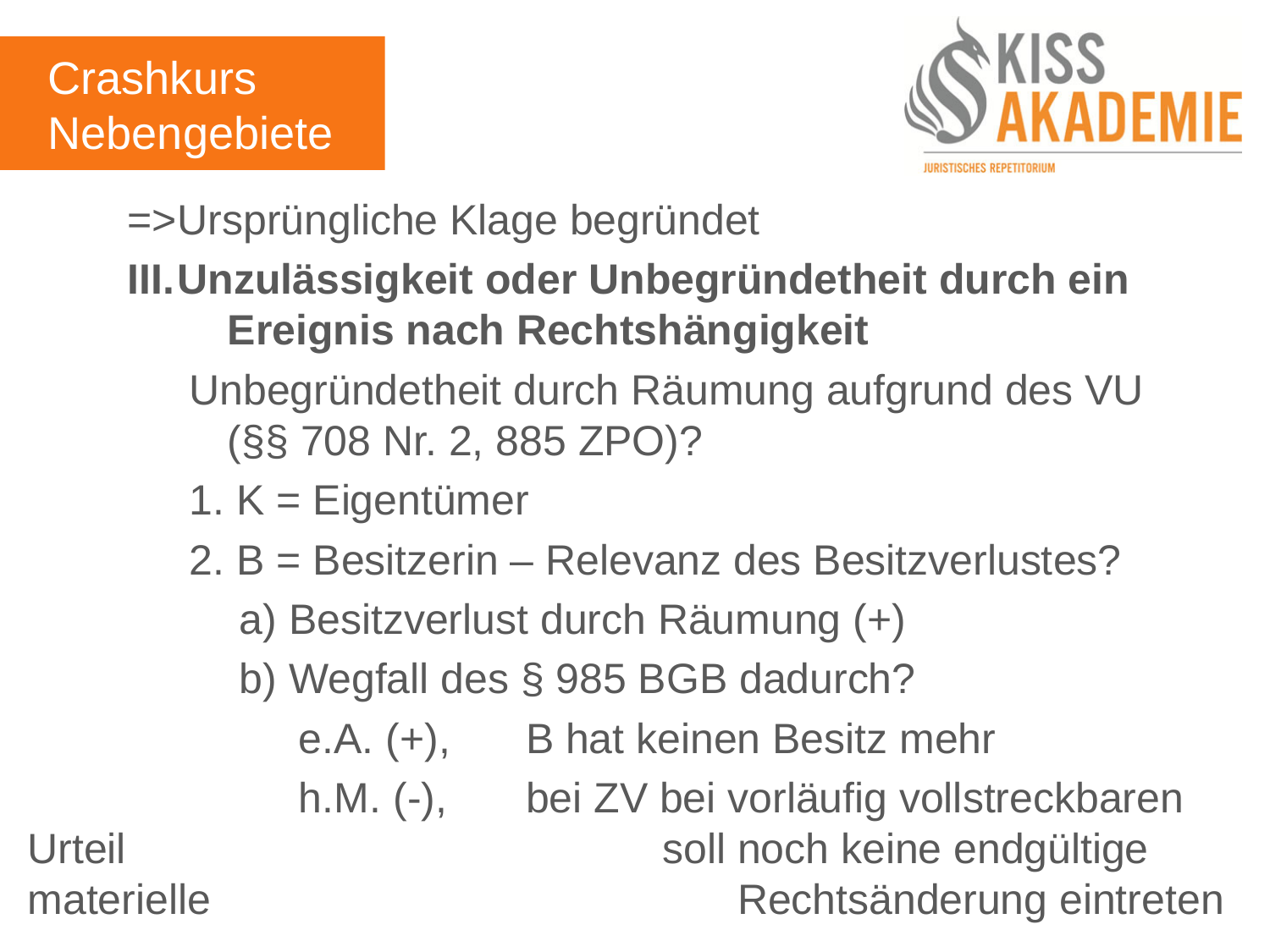

Crashkurs
Nebengebiete
		=>	Ursprüngliche Klage begründet
		III.	Unzulässigkeit oder Unbegründetheit durch ein 				 	Ereignis nach Rechtshängigkeit
			 Unbegründetheit durch Räumung aufgrund des VU      			 	(§§ 708 Nr. 2, 885 ZPO)?
			 1. K = Eigentümer
			 2. B = Besitzerin – Relevanz des Besitzverlustes?
				 a) Besitzverlust durch Räumung (+)
				 b) Wegfall des § 985 BGB dadurch?
				      e.A. (+), 	B hat keinen Besitz mehr
				      h.M. (-), 	bei ZV bei vorläufig vollstreckbaren Urteil 							  	soll noch keine endgültige materielle 								Rechtsänderung eintreten